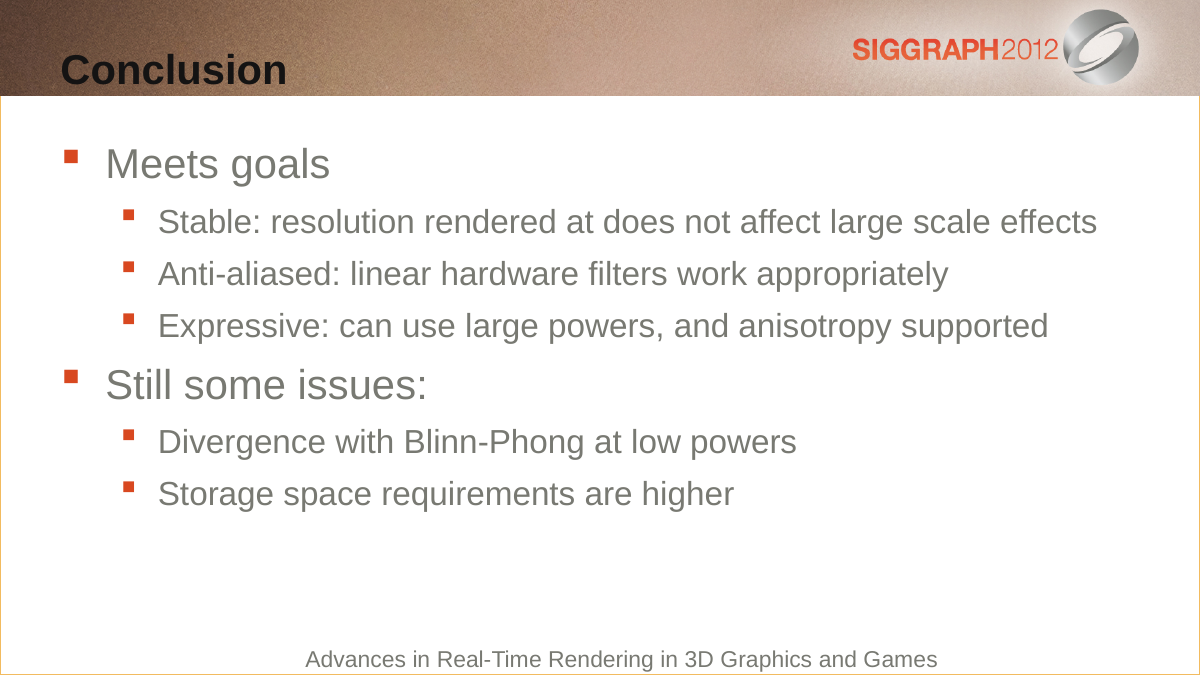

Conclusion
Meets goals
Stable: resolution rendered at does not affect large scale effects
Anti-aliased: linear hardware filters work appropriately
Expressive: can use large powers, and anisotropy supported
Still some issues:
Divergence with Blinn-Phong at low powers
Storage space requirements are higher